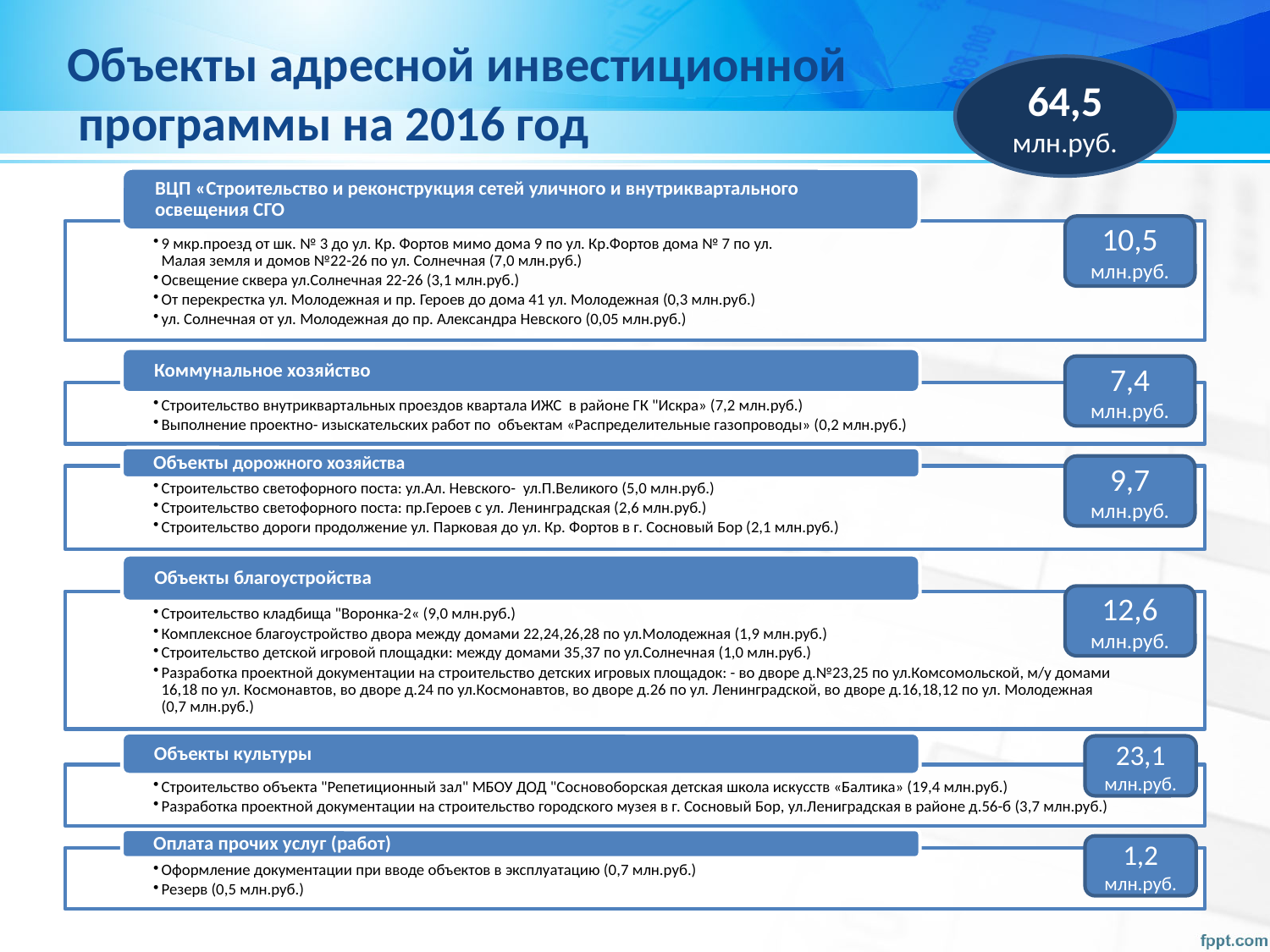

Объекты адресной инвестиционной
 программы на 2016 год
64,5 млн.руб.
9 мкр.проезд от шк. № 3 до ул. Кр. Фортов мимо дома 9 по ул. Кр.Фортов дома № 7 по ул.                                                                                              Малая земля и домов №22-26 по ул. Солнечная (7,0 млн.руб.)
Освещение сквера ул.Солнечная 22-26 (3,1 млн.руб.)
От перекрестка ул. Молодежная и пр. Героев до дома 41 ул. Молодежная (0,3 млн.руб.)
ул. Солнечная от ул. Молодежная до пр. Александра Невского (0,05 млн.руб.)
ВЦП «Строительство и реконструкция сетей уличного и внутриквартального освещения СГО
Строительство внутриквартальных проездов квартала ИЖС  в районе ГК "Искра» (7,2 млн.руб.)
Выполнение проектно- изыскательских работ по  объектам «Распределительные газопроводы» (0,2 млн.руб.)
Коммунальное хозяйство
Строительство светофорного поста: ул.Ал. Невского-  ул.П.Великого (5,0 млн.руб.)
Строительство светофорного поста: пр.Героев с ул. Ленинградская (2,6 млн.руб.)
Строительство дороги продолжение ул. Парковая до ул. Кр. Фортов в г. Сосновый Бор (2,1 млн.руб.)
Объекты дорожного хозяйства
Строительство кладбища "Воронка-2« (9,0 млн.руб.)
Комплексное благоустройство двора между домами 22,24,26,28 по ул.Молодежная (1,9 млн.руб.)
Строительство детской игровой площадки: между домами 35,37 по ул.Солнечная (1,0 млн.руб.)
Разработка проектной документации на строительство детских игровых площадок: - во дворе д.№23,25 по ул.Комсомольской, м/у домами 16,18 по ул. Космонавтов, во дворе д.24 по ул.Космонавтов, во дворе д.26 по ул. Ленинградской, во дворе д.16,18,12 по ул. Молодежная (0,7 млн.руб.)
Объекты благоустройства
Строительство объекта "Репетиционный зал" МБОУ ДОД "Сосновоборская детская школа искусств «Балтика» (19,4 млн.руб.)
Разработка проектной документации на строительство городского музея в г. Сосновый Бор, ул.Лениградская в районе д.56-б (3,7 млн.руб.)
Объекты культуры
Оформление документации при вводе объектов в эксплуатацию (0,7 млн.руб.)
Резерв (0,5 млн.руб.)
Оплата прочих услуг (работ)
10,5 млн.руб.
7,4 млн.руб.
9,7 млн.руб.
12,6 млн.руб.
23,1 млн.руб.
1,2 млн.руб.